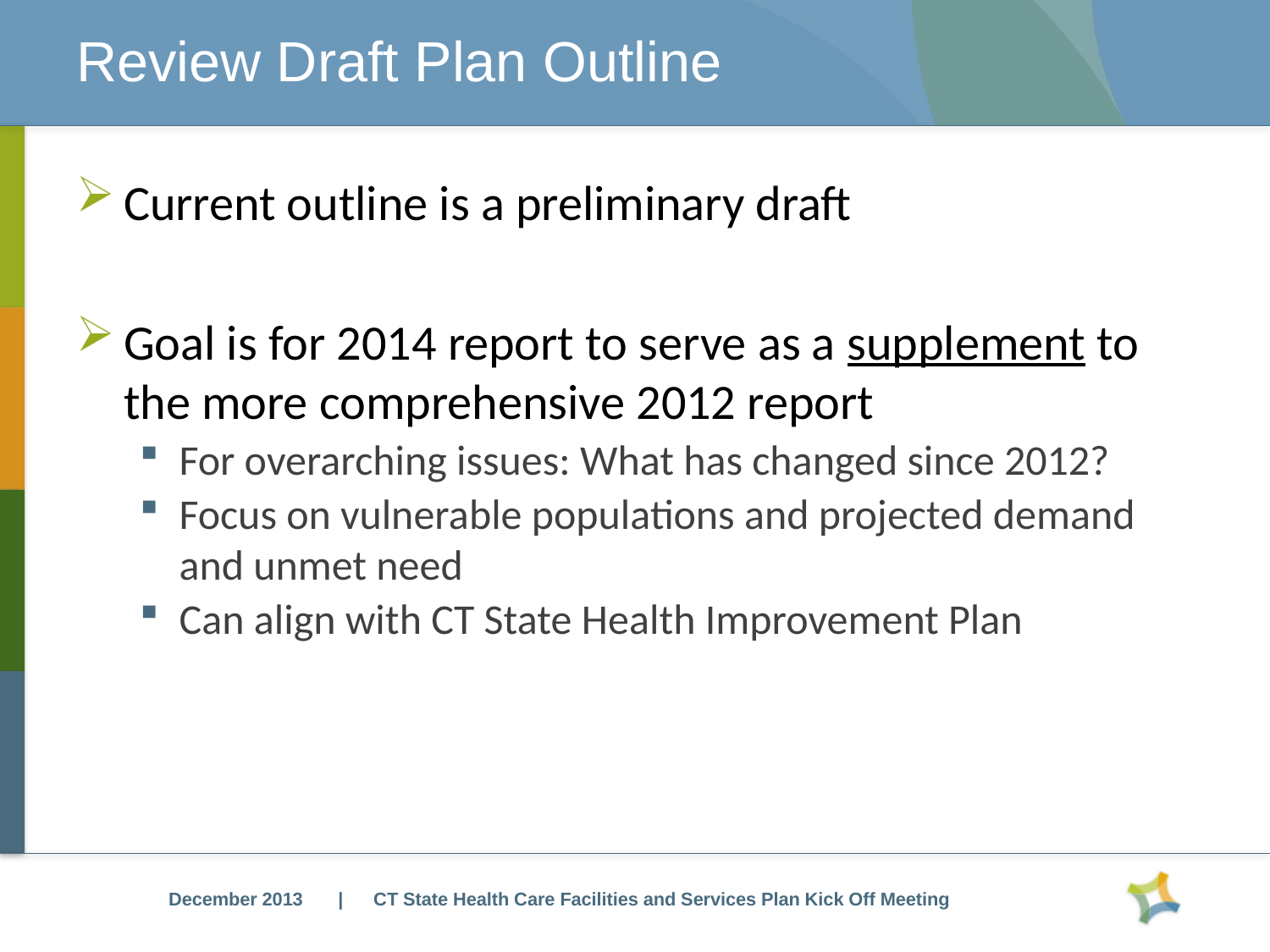

# Review Draft Plan Outline
Current outline is a preliminary draft

Goal is for 2014 report to serve as a supplement to the more comprehensive 2012 report
For overarching issues: What has changed since 2012?
Focus on vulnerable populations and projected demand and unmet need
Can align with CT State Health Improvement Plan

|      CT State Health Care Facilities and Services Plan Kick Off Meeting
December 2013